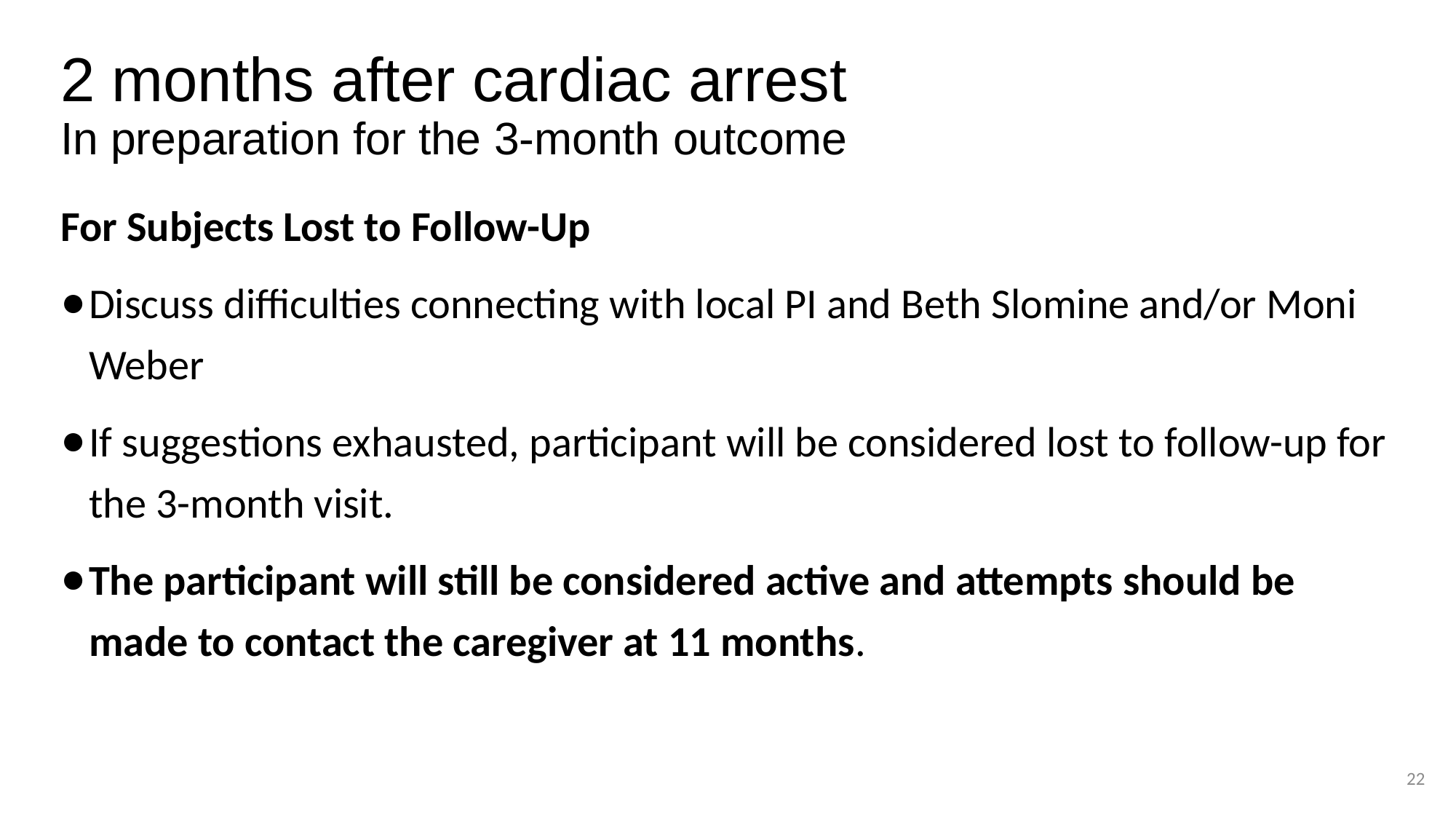

# 2 months after cardiac arrest
In preparation for the 3-month outcome
For Subjects Lost to Follow-Up
Discuss difficulties connecting with local PI and Beth Slomine and/or Moni Weber
If suggestions exhausted, participant will be considered lost to follow-up for the 3-month visit.
The participant will still be considered active and attempts should be made to contact the caregiver at 11 months.
22